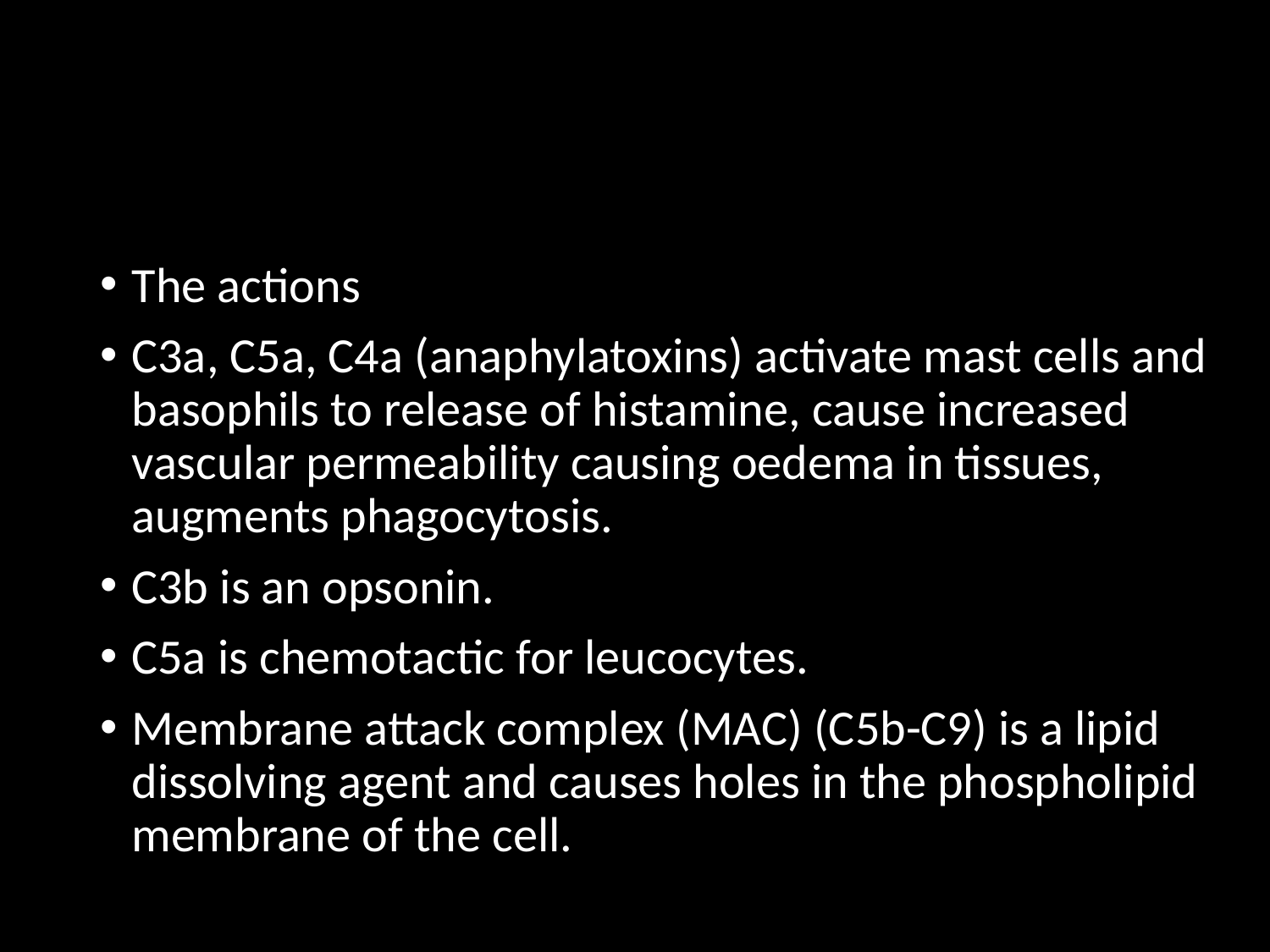

#
The actions
C3a, C5a, C4a (anaphylatoxins) activate mast cells and basophils to release of histamine, cause increased vascular permeability causing oedema in tissues, augments phagocytosis.
C3b is an opsonin.
C5a is chemotactic for leucocytes.
Membrane attack complex (MAC) (C5b-C9) is a lipid dissolving agent and causes holes in the phospholipid membrane of the cell.